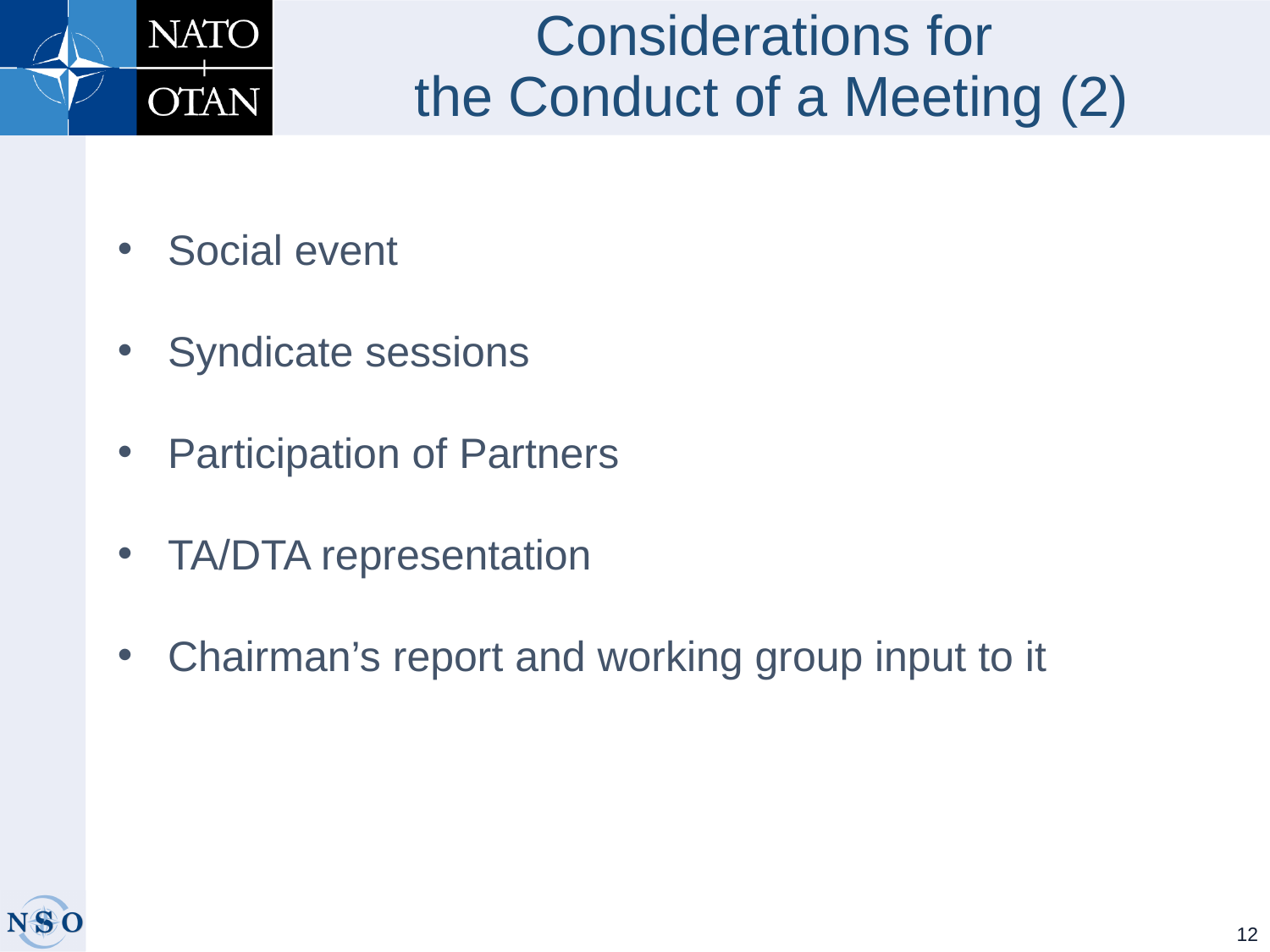

# Considerations for the Conduct of a Meeting (2)
Social event
Syndicate sessions
Participation of Partners
TA/DTA representation
Chairman’s report and working group input to it

12